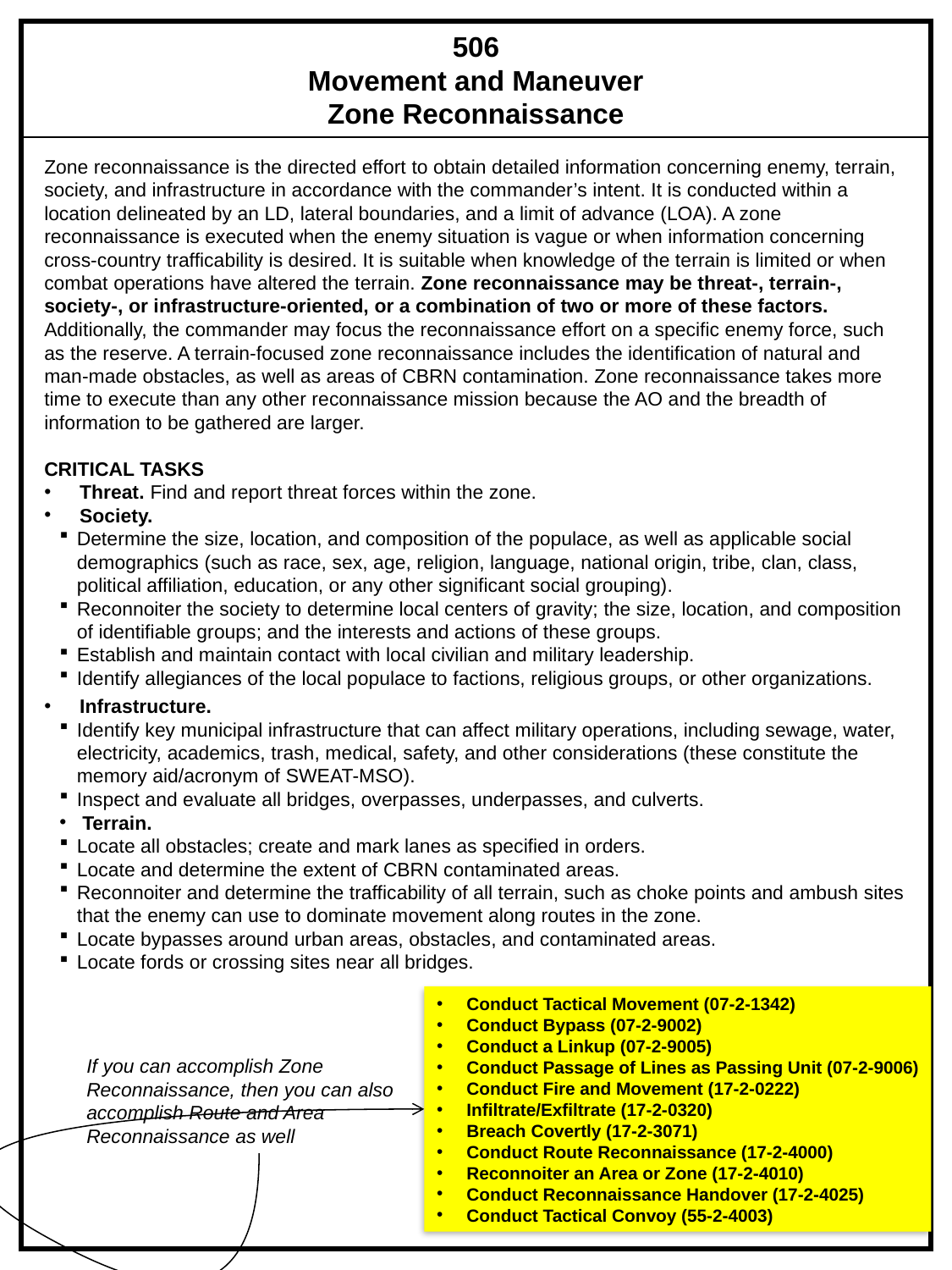

506
Movement and Maneuver
Zone Reconnaissance
Zone reconnaissance is the directed effort to obtain detailed information concerning enemy, terrain, society, and infrastructure in accordance with the commander’s intent. It is conducted within a location delineated by an LD, lateral boundaries, and a limit of advance (LOA). A zone reconnaissance is executed when the enemy situation is vague or when information concerning cross-country trafficability is desired. It is suitable when knowledge of the terrain is limited or when combat operations have altered the terrain. Zone reconnaissance may be threat-, terrain-, society-, or infrastructure-oriented, or a combination of two or more of these factors. Additionally, the commander may focus the reconnaissance effort on a specific enemy force, such as the reserve. A terrain-focused zone reconnaissance includes the identification of natural and man-made obstacles, as well as areas of CBRN contamination. Zone reconnaissance takes more time to execute than any other reconnaissance mission because the AO and the breadth of information to be gathered are larger.

CRITICAL TASKS
 Threat. Find and report threat forces within the zone.
 Society.
Determine the size, location, and composition of the populace, as well as applicable social demographics (such as race, sex, age, religion, language, national origin, tribe, clan, class, political affiliation, education, or any other significant social grouping).
Reconnoiter the society to determine local centers of gravity; the size, location, and composition of identifiable groups; and the interests and actions of these groups.
Establish and maintain contact with local civilian and military leadership.
Identify allegiances of the local populace to factions, religious groups, or other organizations.
 Infrastructure.
Identify key municipal infrastructure that can affect military operations, including sewage, water, electricity, academics, trash, medical, safety, and other considerations (these constitute the memory aid/acronym of SWEAT-MSO).
Inspect and evaluate all bridges, overpasses, underpasses, and culverts.
 Terrain.
Locate all obstacles; create and mark lanes as specified in orders.
Locate and determine the extent of CBRN contaminated areas.
Reconnoiter and determine the trafficability of all terrain, such as choke points and ambush sites that the enemy can use to dominate movement along routes in the zone.
Locate bypasses around urban areas, obstacles, and contaminated areas.
Locate fords or crossing sites near all bridges.
Conduct Tactical Movement (07-2-1342)
Conduct Bypass (07-2-9002)
Conduct a Linkup (07-2-9005)
Conduct Passage of Lines as Passing Unit (07-2-9006)
Conduct Fire and Movement (17-2-0222)
Infiltrate/Exfiltrate (17-2-0320)
Breach Covertly (17-2-3071)
Conduct Route Reconnaissance (17-2-4000)
Reconnoiter an Area or Zone (17-2-4010)
Conduct Reconnaissance Handover (17-2-4025)
Conduct Tactical Convoy (55-2-4003)
If you can accomplish Zone Reconnaissance, then you can also accomplish Route and Area Reconnaissance as well